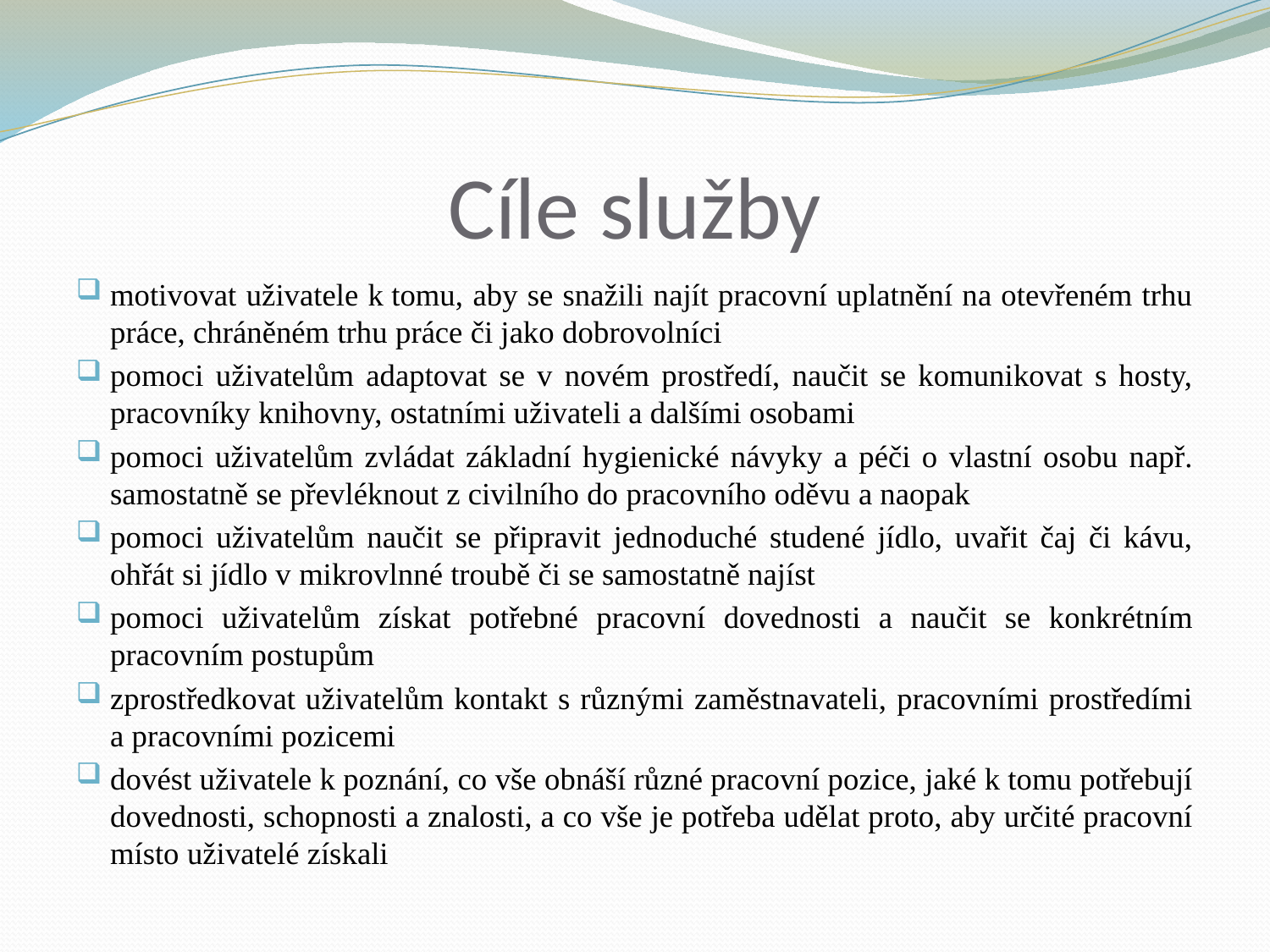

# Cíle služby
motivovat uživatele k tomu, aby se snažili najít pracovní uplatnění na otevřeném trhu práce, chráněném trhu práce či jako dobrovolníci
pomoci uživatelům adaptovat se v novém prostředí, naučit se komunikovat s hosty, pracovníky knihovny, ostatními uživateli a dalšími osobami
pomoci uživatelům zvládat základní hygienické návyky a péči o vlastní osobu např. samostatně se převléknout z civilního do pracovního oděvu a naopak
pomoci uživatelům naučit se připravit jednoduché studené jídlo, uvařit čaj či kávu, ohřát si jídlo v mikrovlnné troubě či se samostatně najíst
pomoci uživatelům získat potřebné pracovní dovednosti a naučit se konkrétním pracovním postupům
zprostředkovat uživatelům kontakt s různými zaměstnavateli, pracovními prostředími a pracovními pozicemi
dovést uživatele k poznání, co vše obnáší různé pracovní pozice, jaké k tomu potřebují dovednosti, schopnosti a znalosti, a co vše je potřeba udělat proto, aby určité pracovní místo uživatelé získali